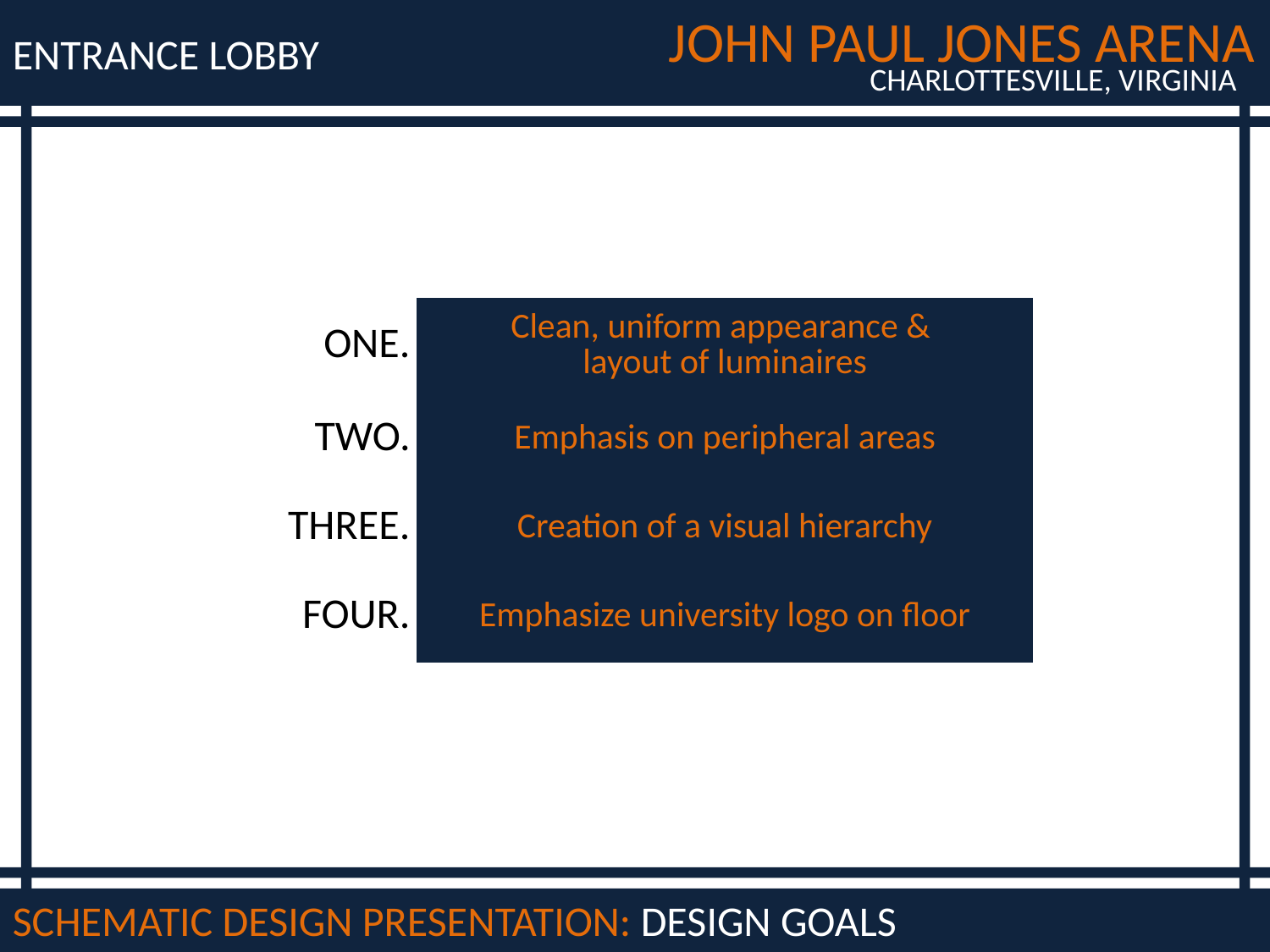

JOHN PAUL JONES ARENA
ENTRANCE LOBBY
CHARLOTTESVILLE, VIRGINIA

| ONE. | Clean, uniform appearance & layout of luminaires |
| --- | --- |
| TWO. | Emphasis on peripheral areas |
| THREE. | Creation of a visual hierarchy |
| FOUR. | Emphasize university logo on floor |

SCHEMATIC DESIGN PRESENTATION: DESIGN GOALS